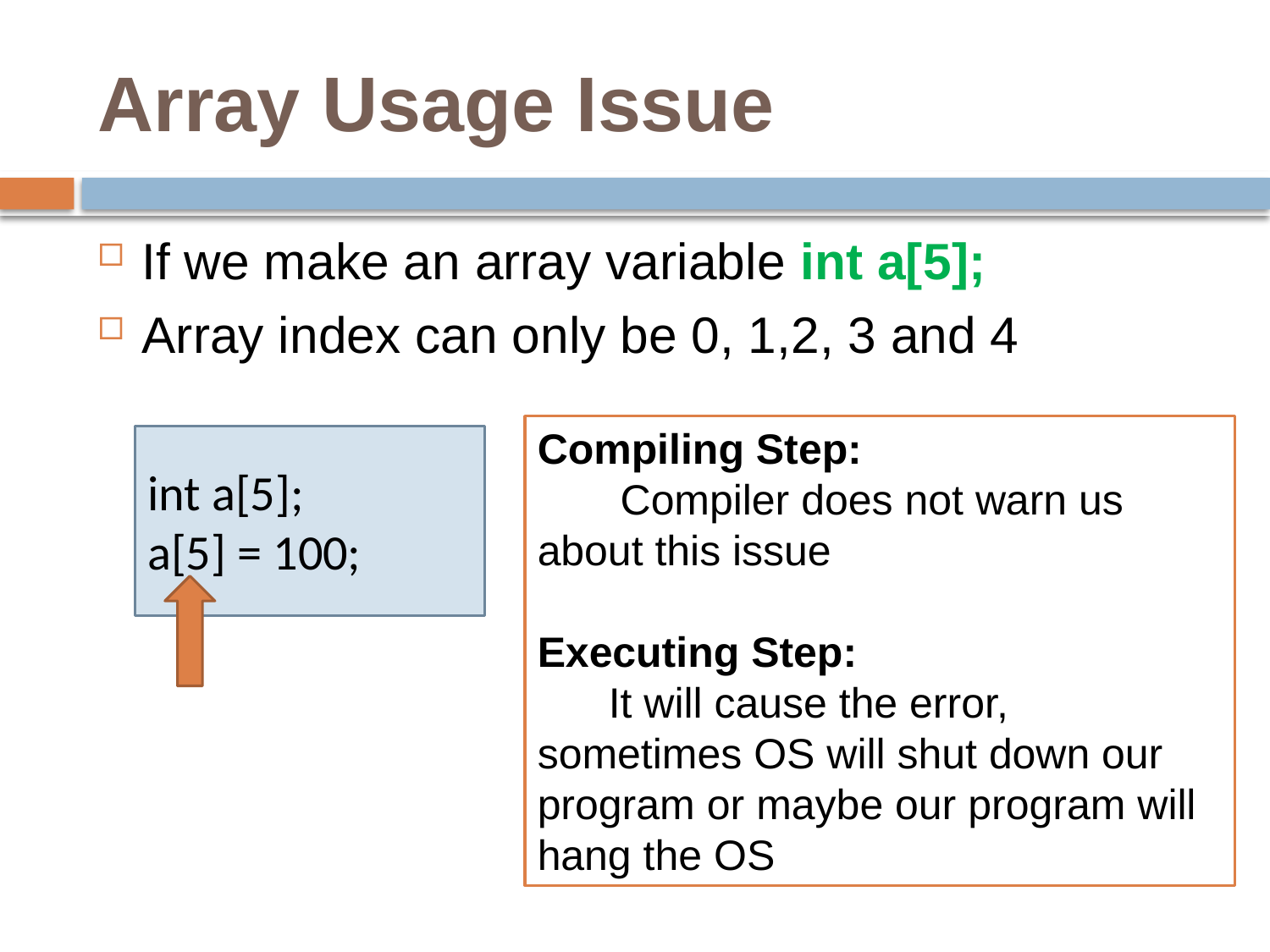

# Array Usage Issue
If we make an array variable int a[5];
Array index can only be 0, 1,2, 3 and 4
Compiling Step:
       Compiler does not warn us about this issue

Executing Step:
      It will cause the error, sometimes OS will shut down our program or maybe our program will hang the OS
int a[5];
a[5] = 100;